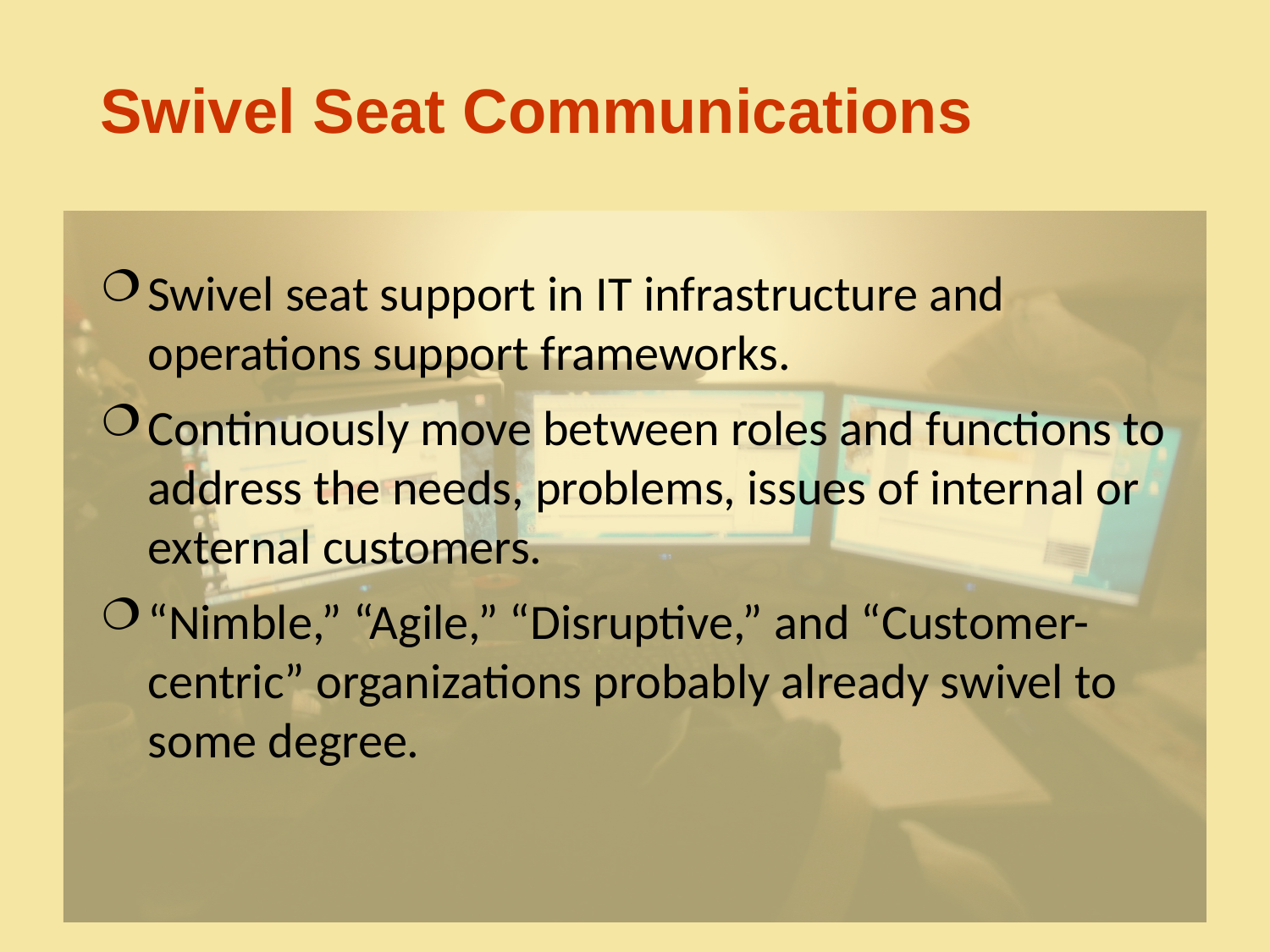

# Swivel Seat Communications

Swivel seat support in IT infrastructure and operations support frameworks.
Continuously move between roles and functions to address the needs, problems, issues of internal or external customers.
“Nimble,” “Agile,” “Disruptive,” and “Customer-centric” organizations probably already swivel to some degree.